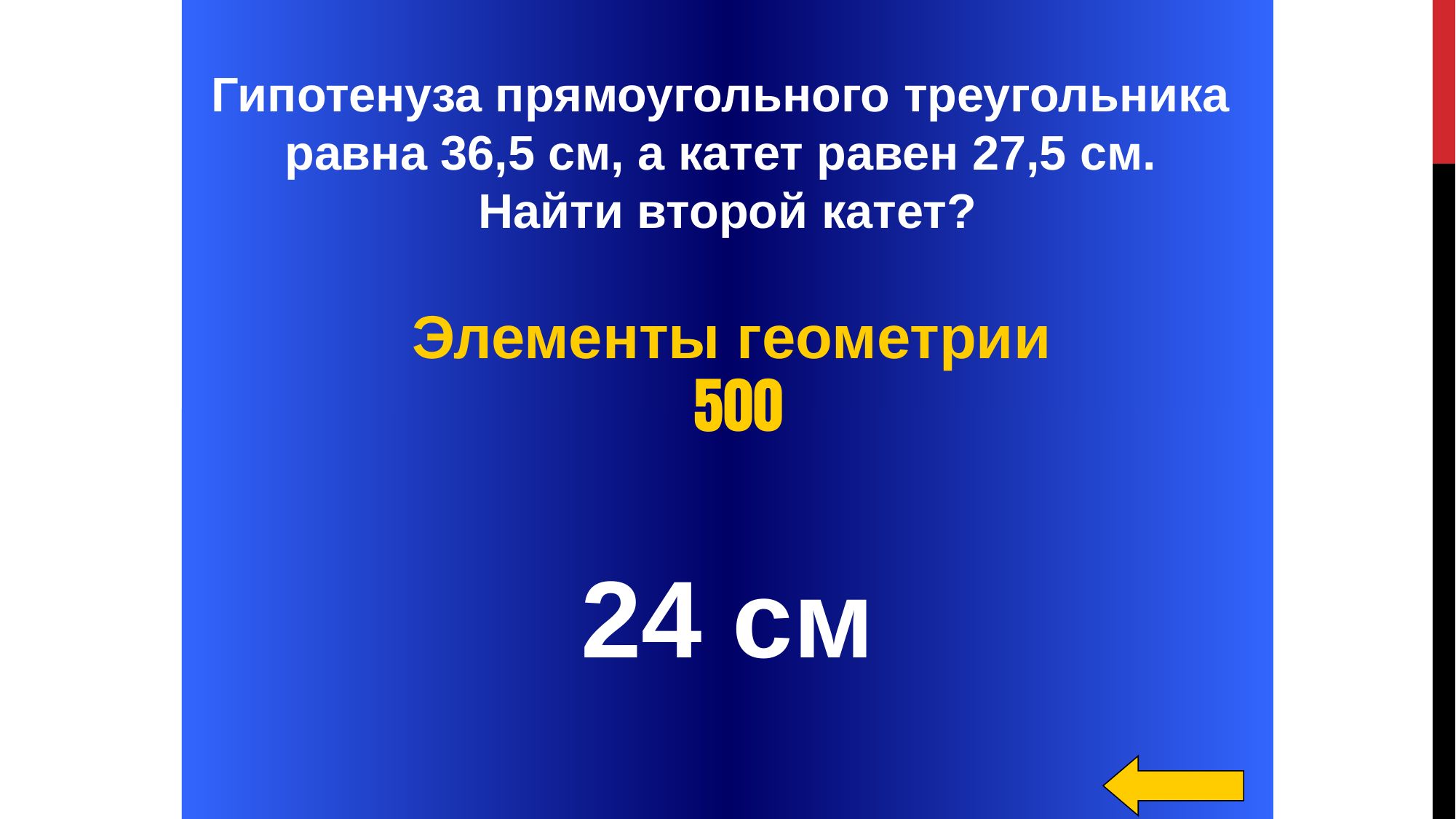

Гипотенуза прямоугольного треугольника
равна 36,5 см, а катет равен 27,5 см.
Найти второй катет?
Элементы геометрии
 500
24 см